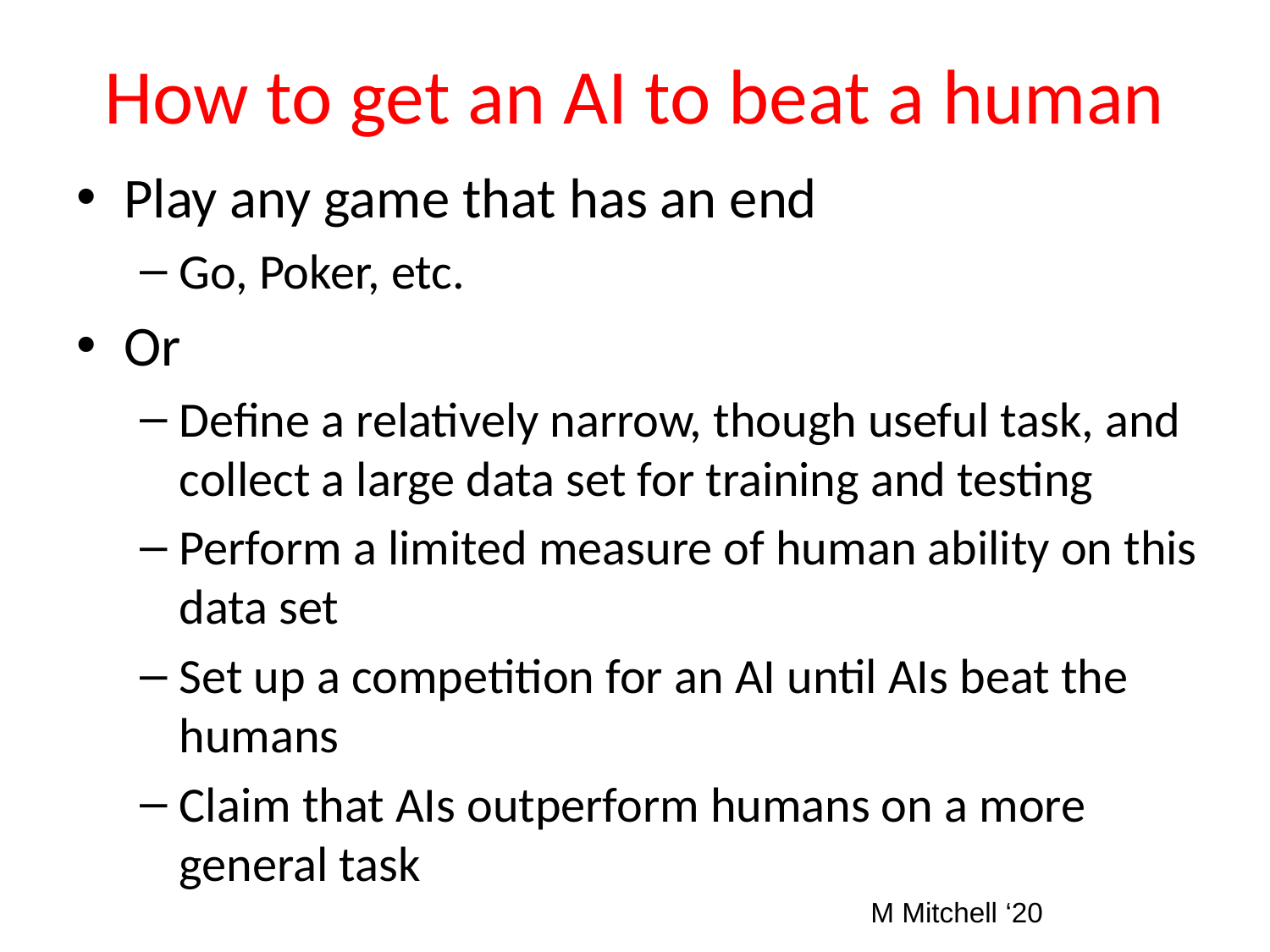

# How to get an AI to beat a human
Play any game that has an end
Go, Poker, etc.
Or
Define a relatively narrow, though useful task, and collect a large data set for training and testing
Perform a limited measure of human ability on this data set
Set up a competition for an AI until AIs beat the humans
Claim that AIs outperform humans on a more general task
M Mitchell ‘20